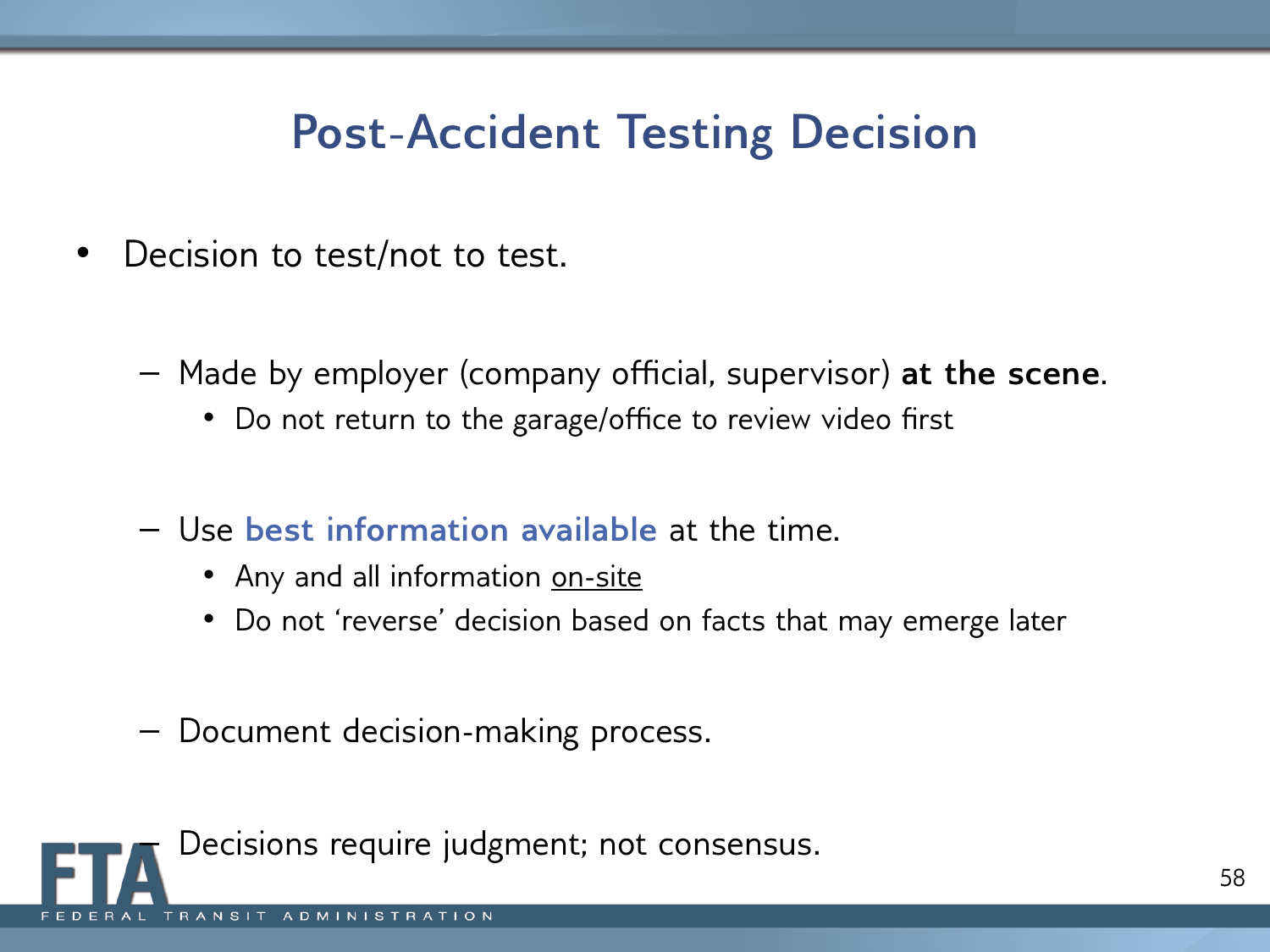

# Post-Accident Testing Decision
Decision to test/not to test.

Made by employer (company official, supervisor) at the scene.
Do not return to the garage/office to review video first

Use best information available at the time.
Any and all information on-site
Do not ‘reverse’ decision based on facts that may emerge later

Document decision-making process.

Decisions require judgment; not consensus.

58